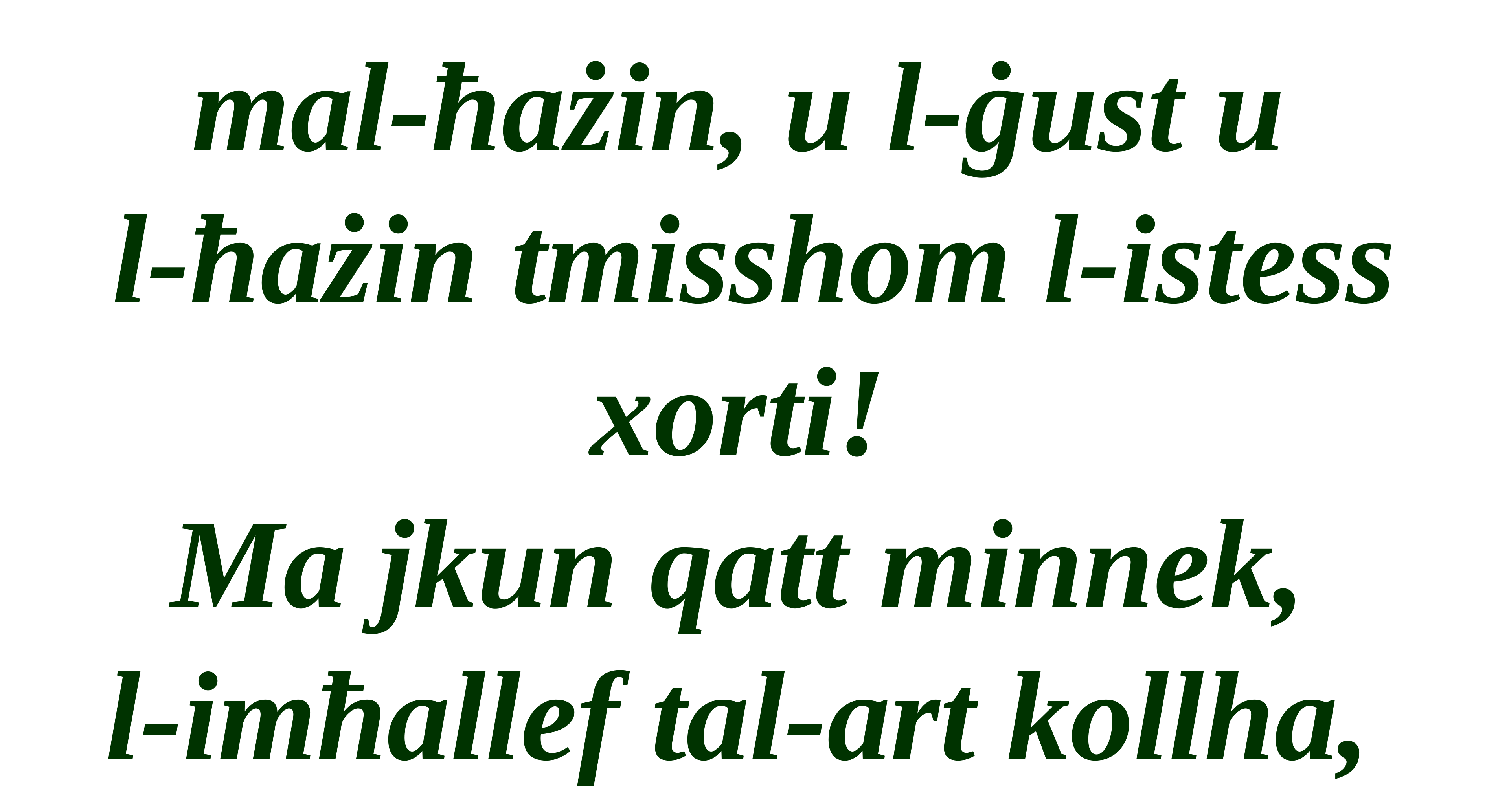

mal-ħażin, u l-ġust u
l-ħażin tmisshom l-istess xorti!
Ma jkun qatt minnek,
l-imħallef tal-art kollha,